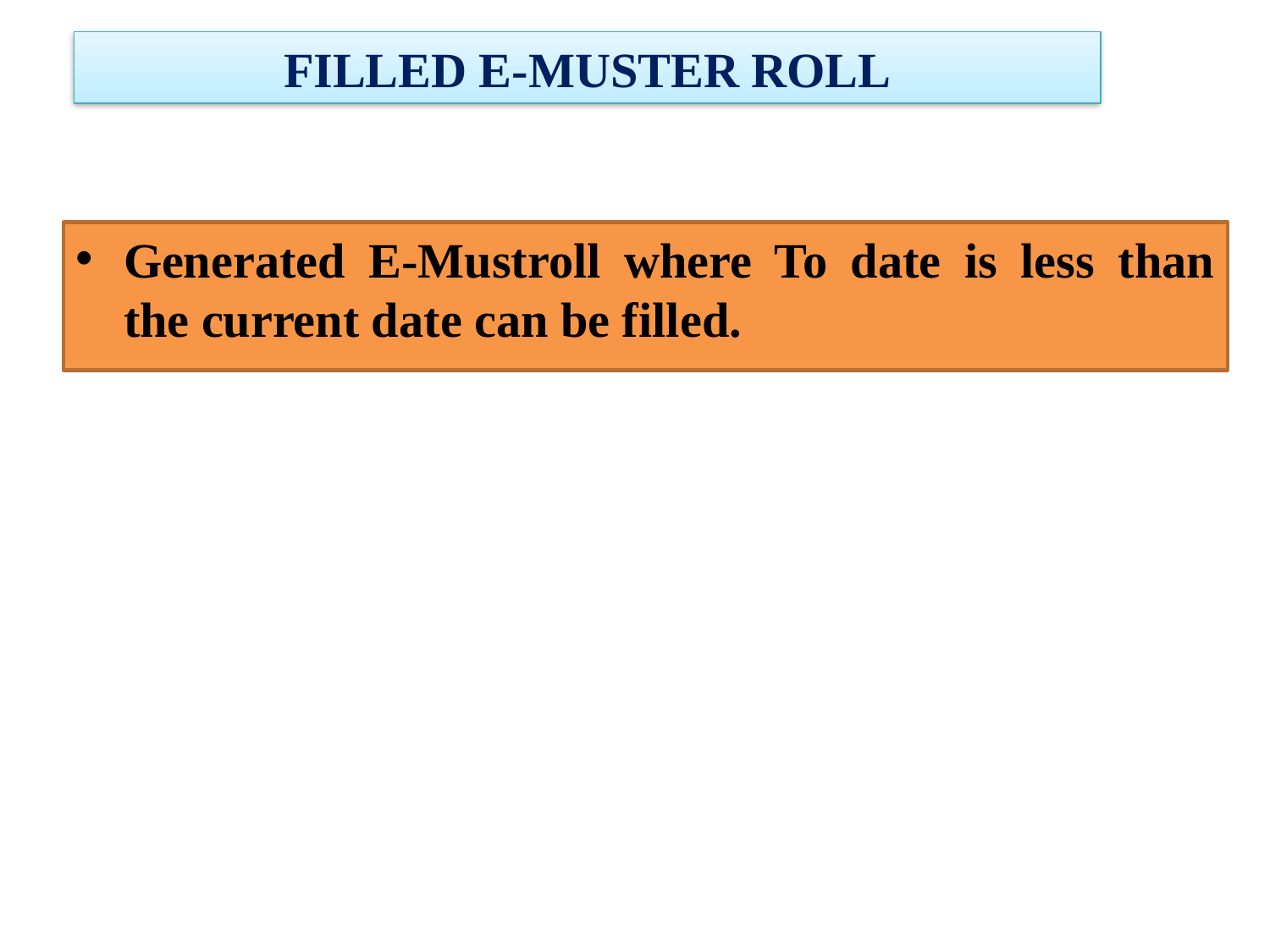

FILLED E-MUSTER ROLL
Generated E-Mustroll where To date is less than the current date can be filled.